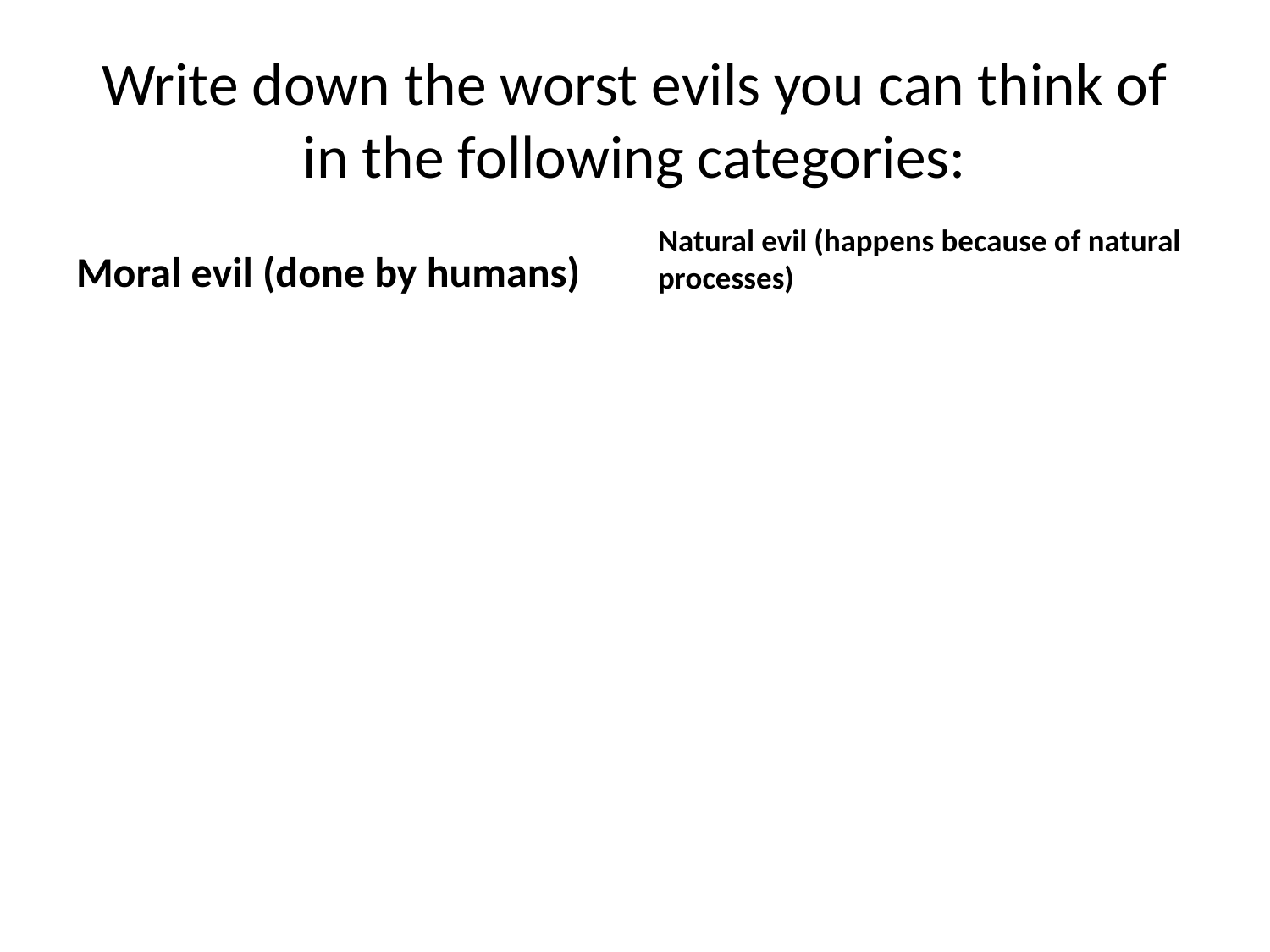

# Write down the worst evils you can think of in the following categories:
Moral evil (done by humans)
Natural evil (happens because of natural processes)